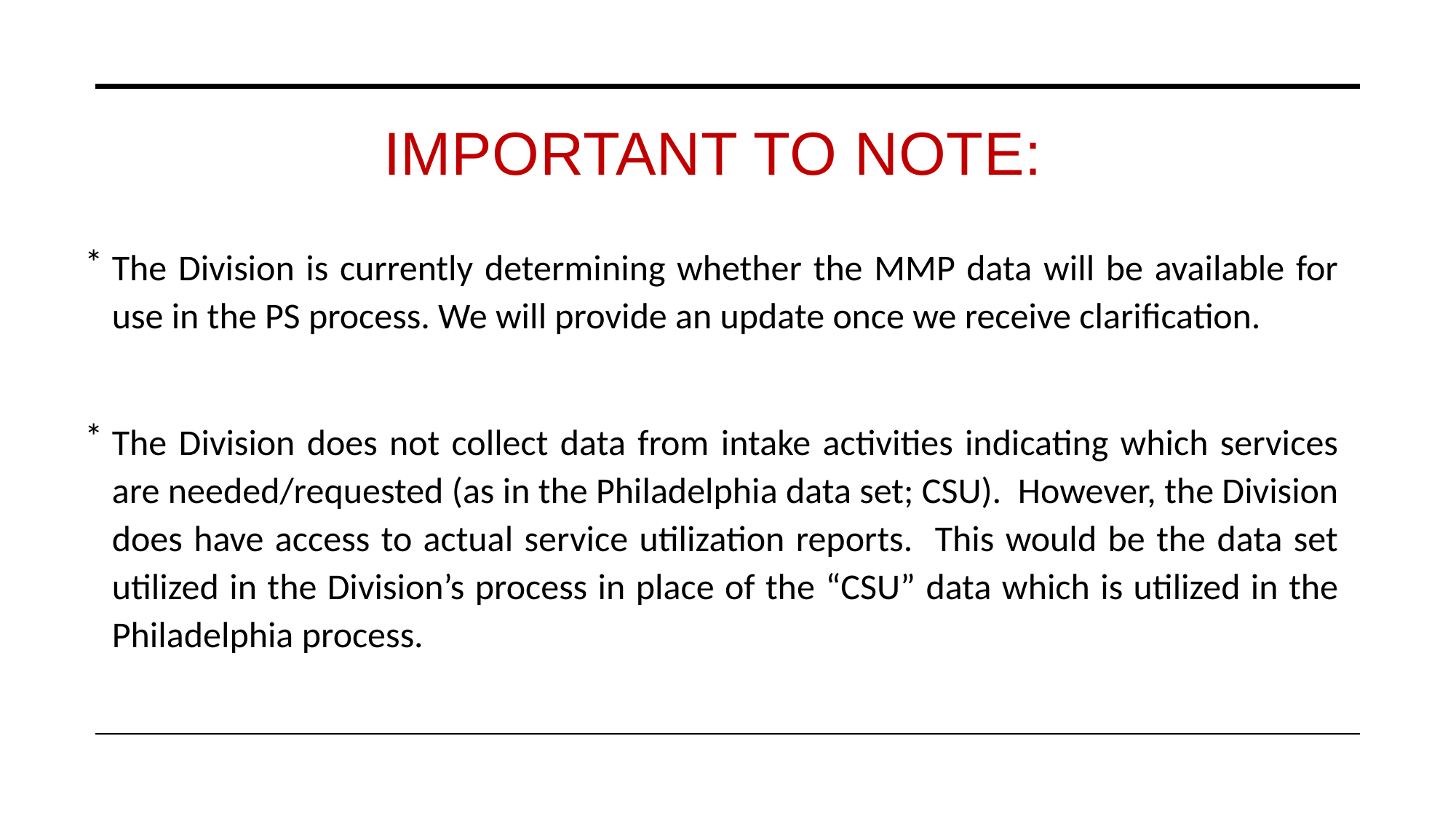

# Important to note:
The Division is currently determining whether the MMP data will be available for use in the PS process. We will provide an update once we receive clarification.

The Division does not collect data from intake activities indicating which services are needed/requested (as in the Philadelphia data set; CSU).  However, the Division does have access to actual service utilization reports.  This would be the data set utilized in the Division’s process in place of the “CSU” data which is utilized in the Philadelphia process.